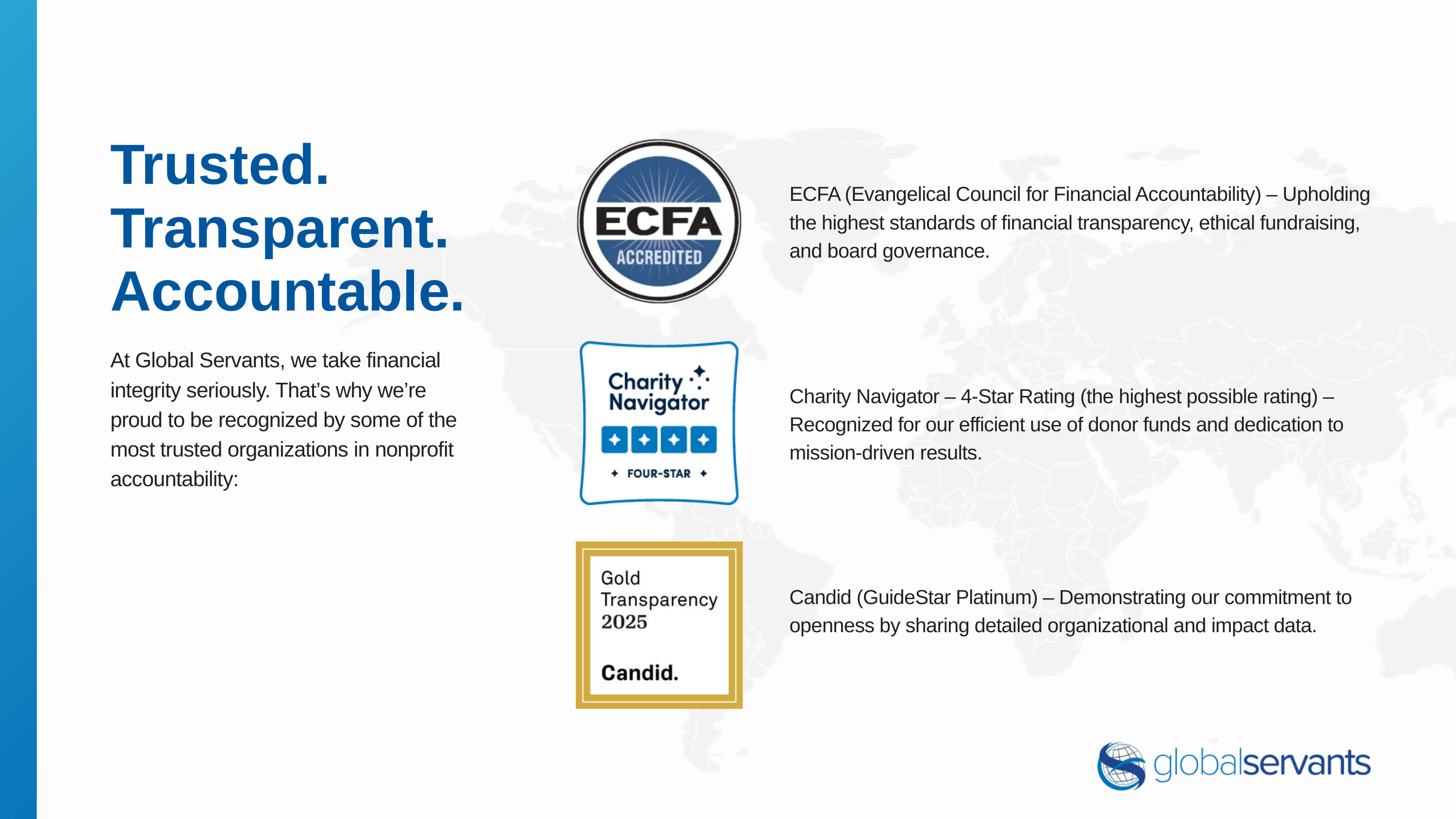

Trusted. Transparent. Accountable.

ECFA (Evangelical Council for Financial Accountability) – Upholding the highest standards of financial transparency, ethical fundraising, and board governance.

Charity Navigator – 4-Star Rating (the highest possible rating) – Recognized for our efficient use of donor funds and dedication to mission-driven results.
At Global Servants, we take financial integrity seriously. That’s why we’re proud to be recognized by some of the most trusted organizations in nonprofit accountability:

Candid (GuideStar Platinum) – Demonstrating our commitment to openness by sharing detailed organizational and impact data.